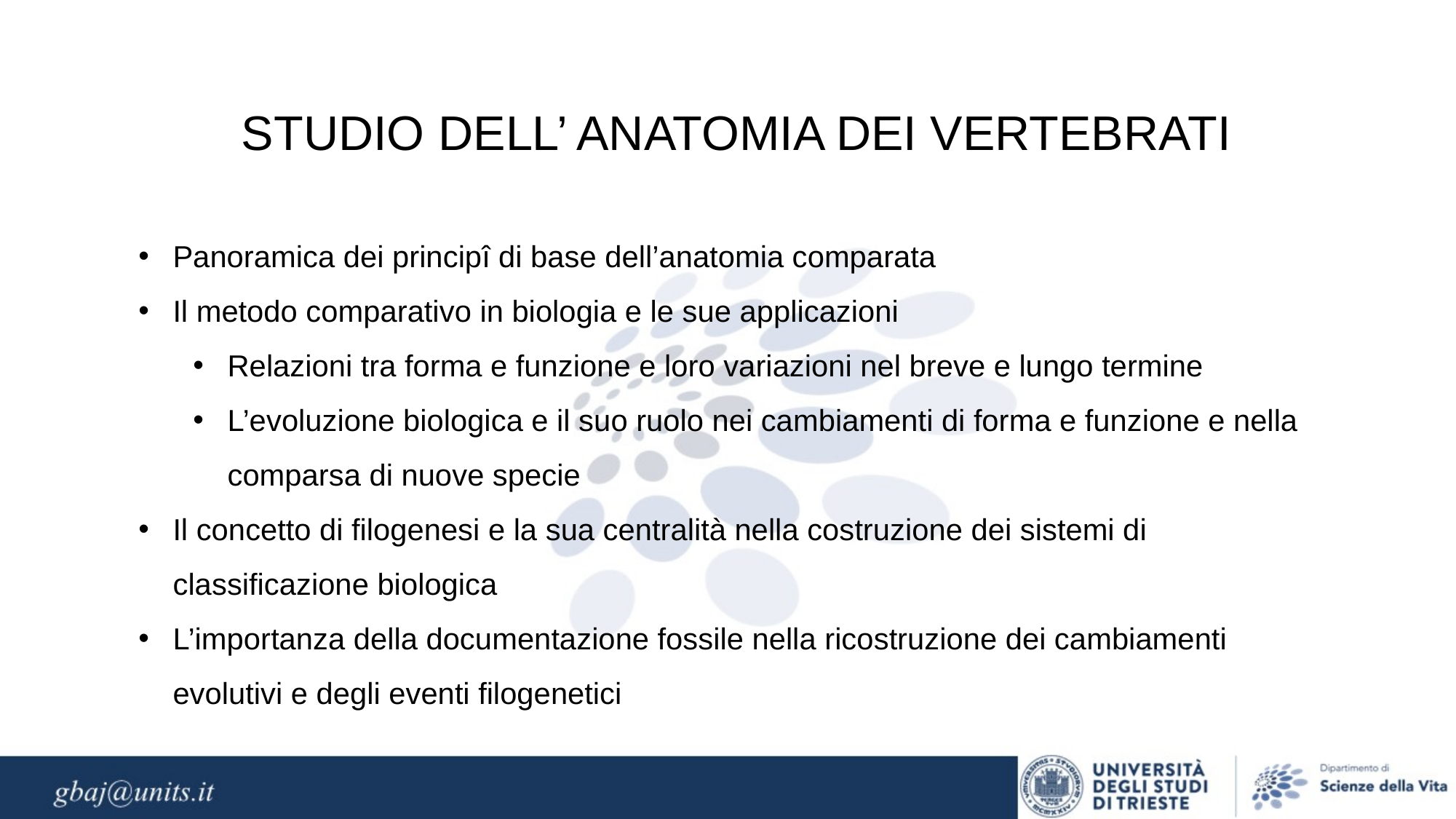

STUDIO DELL’ ANATOMIA DEI VERTEBRATI
Panoramica dei principî di base dell’anatomia comparata
Il metodo comparativo in biologia e le sue applicazioni
Relazioni tra forma e funzione e loro variazioni nel breve e lungo termine
L’evoluzione biologica e il suo ruolo nei cambiamenti di forma e funzione e nella comparsa di nuove specie
Il concetto di filogenesi e la sua centralità nella costruzione dei sistemi di classificazione biologica
L’importanza della documentazione fossile nella ricostruzione dei cambiamenti evolutivi e degli eventi filogenetici